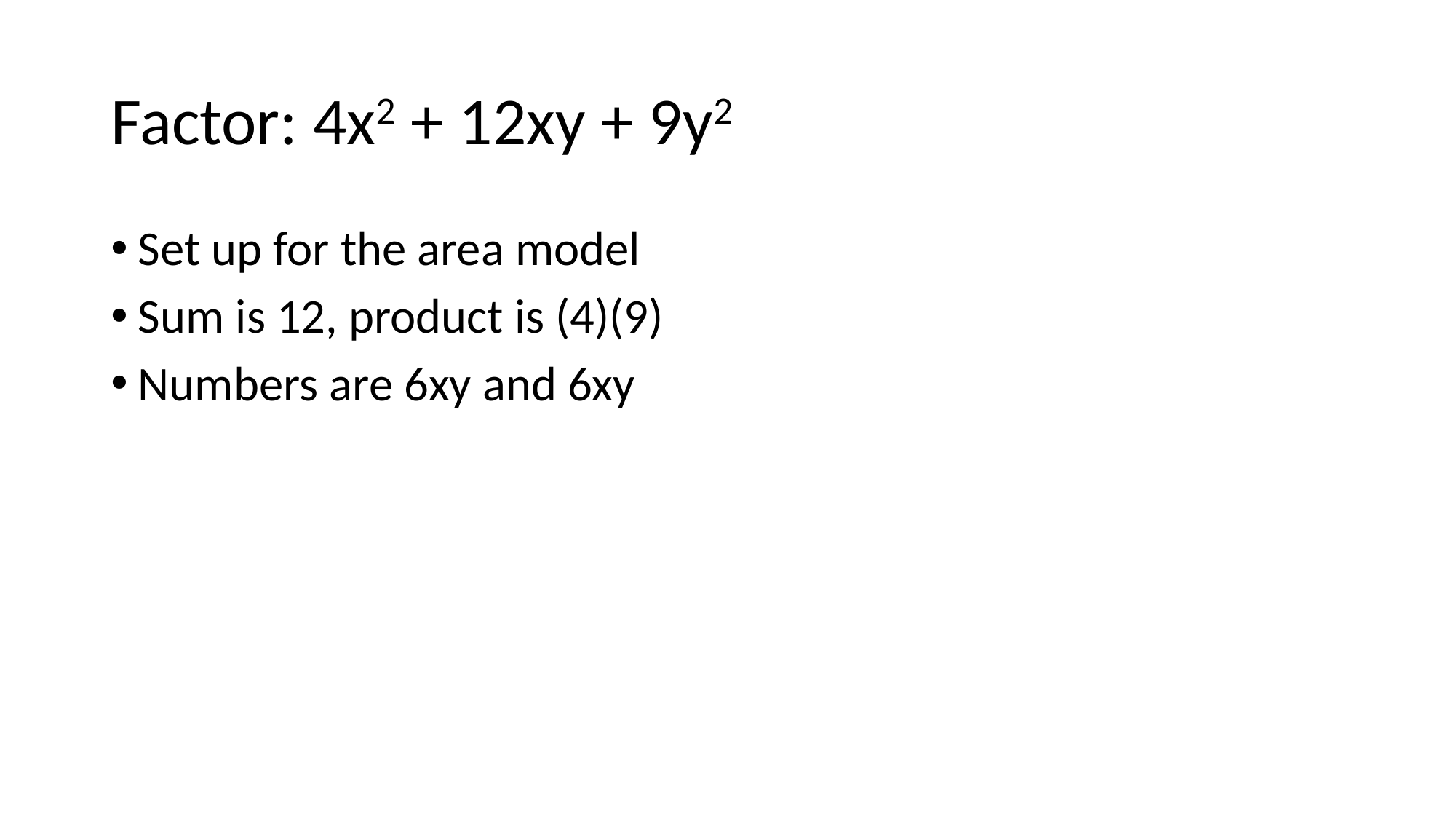

# Factor: 4x2 + 12xy + 9y2
Set up for the area model
Sum is 12, product is (4)(9)
Numbers are 6xy and 6xy